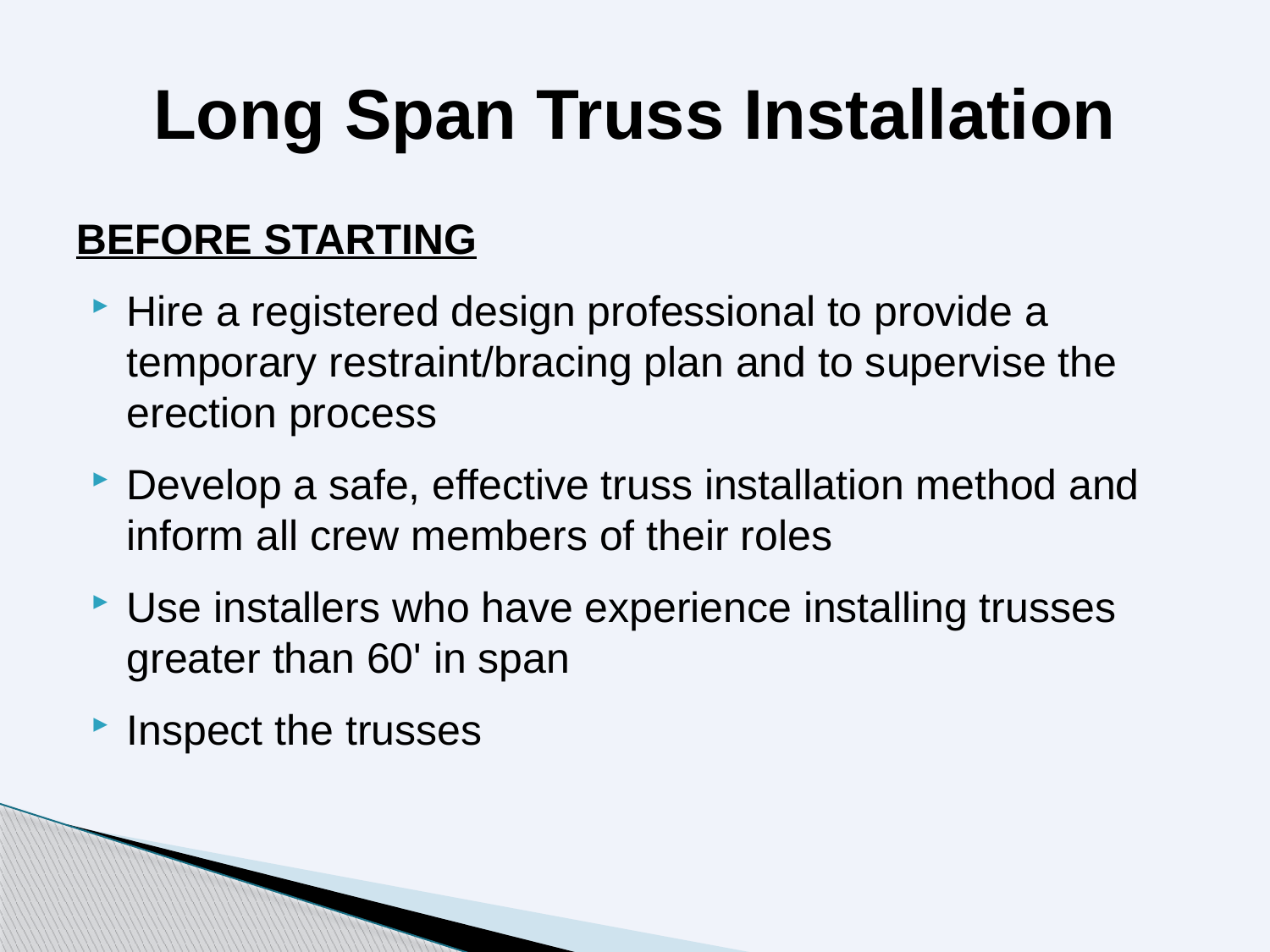

# Long Span Truss Installation
BEFORE STARTING
Hire a registered design professional to provide a temporary restraint/bracing plan and to supervise the erection process
Develop a safe, effective truss installation method and inform all crew members of their roles
Use installers who have experience installing trusses greater than 60' in span
Inspect the trusses